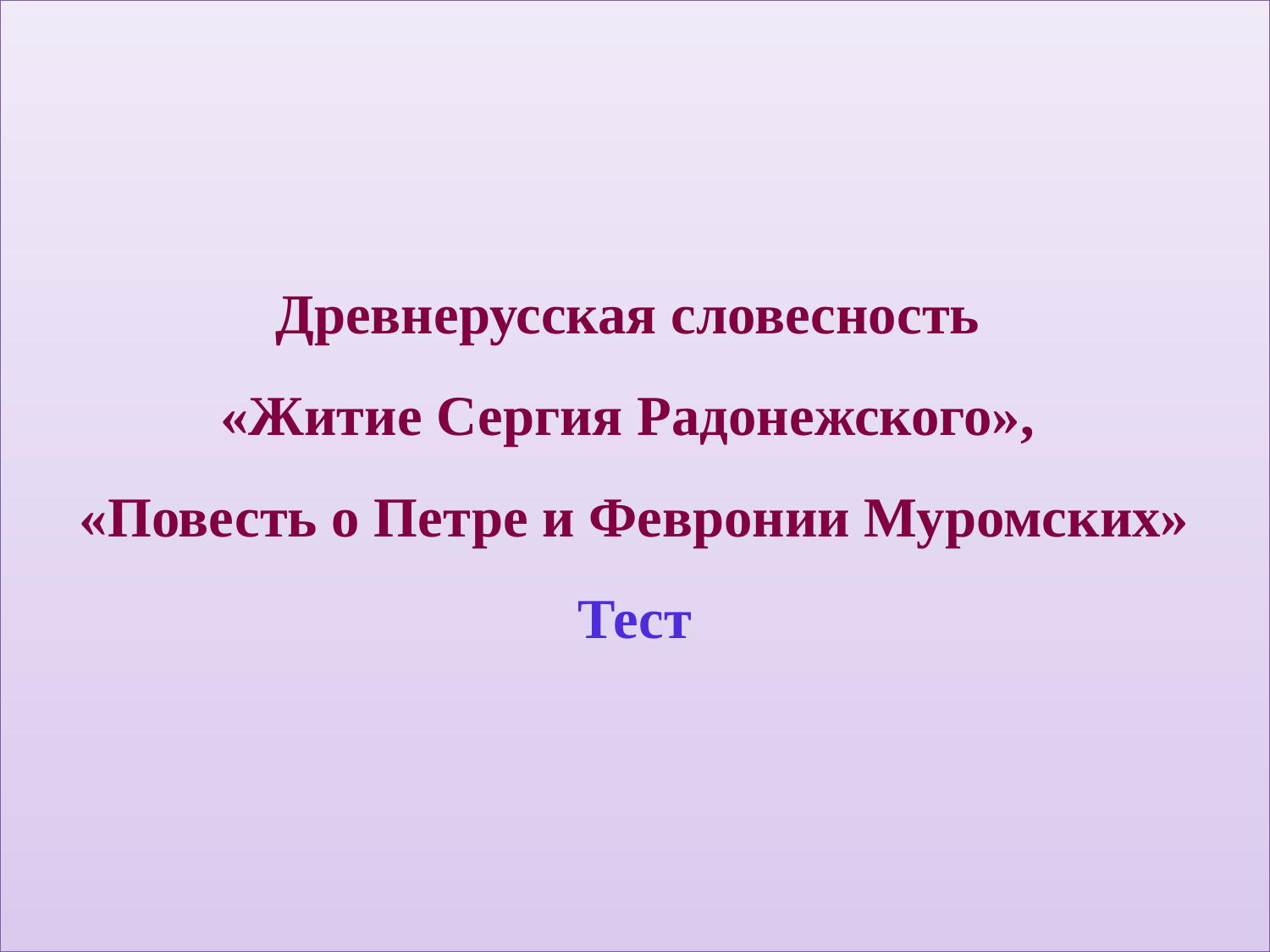

# Древнерусская словесность «Житие Сергия Радонежского», «Повесть о Петре и Февронии Муромских» Тест